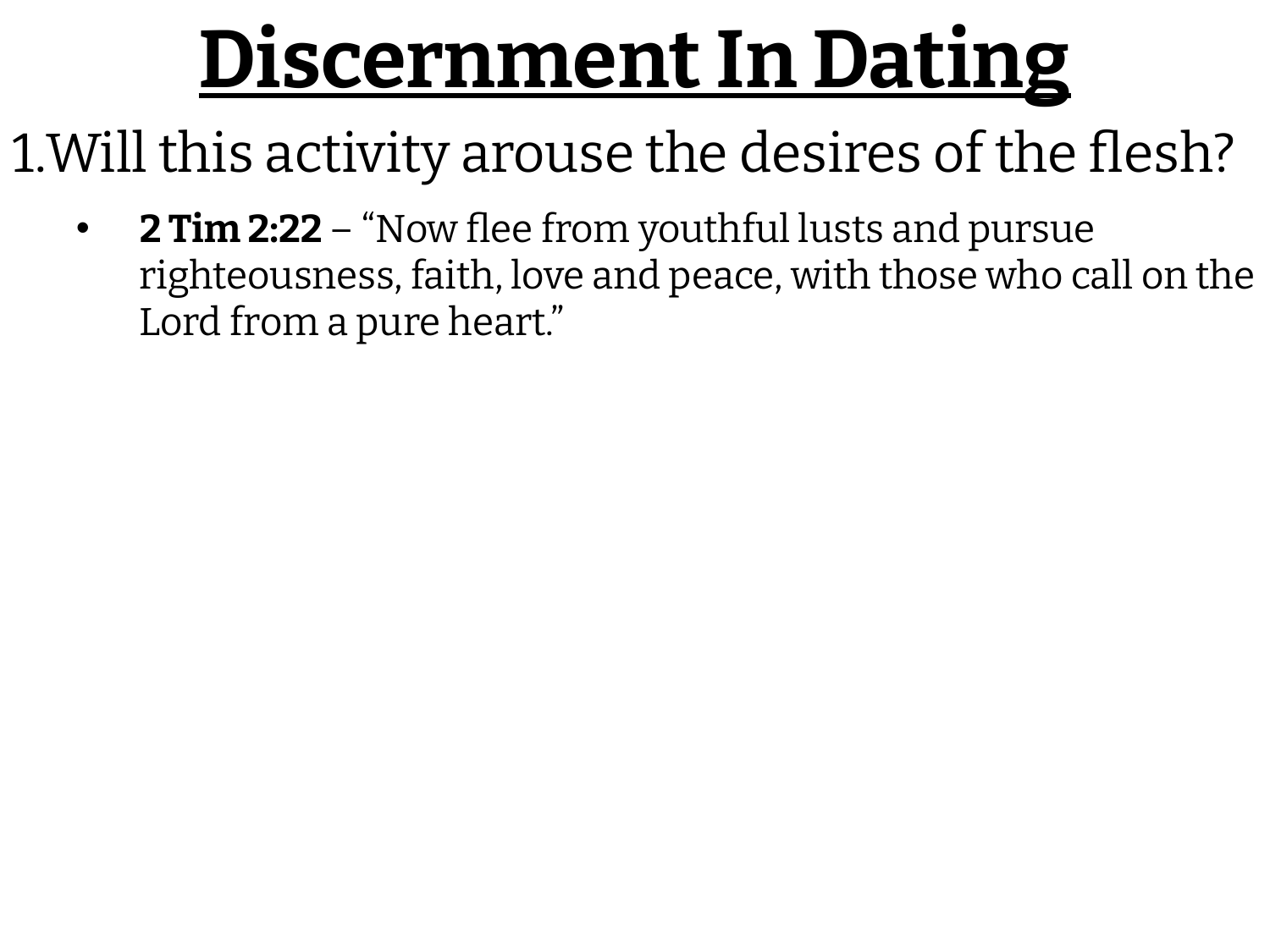

Discernment In Dating
Will this activity arouse the desires of the flesh?

2 Tim 2:22 – “Now flee from youthful lusts and pursue righteousness, faith, love and peace, with those who call on the Lord from a pure heart.”